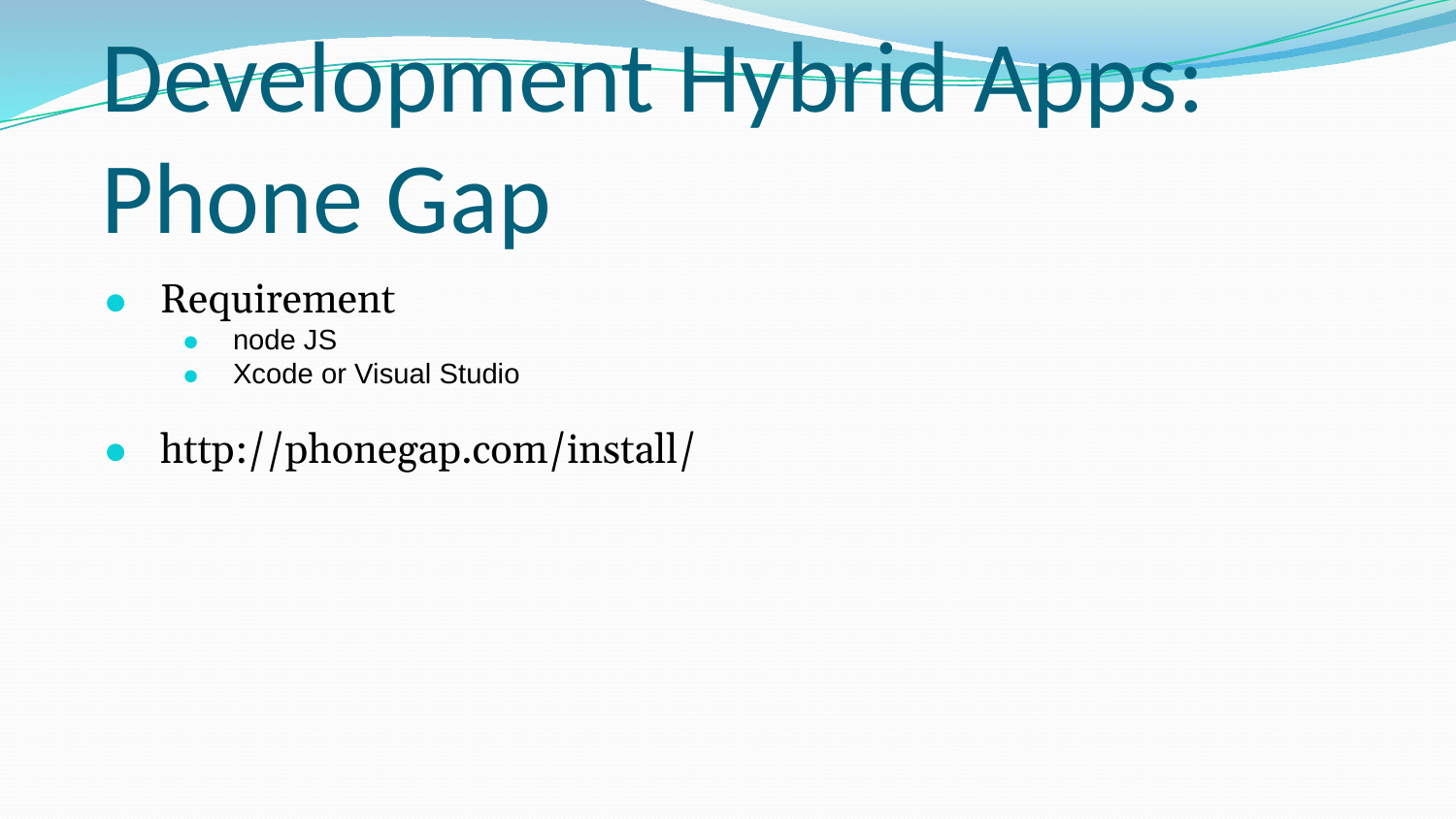

# Development Hybrid Apps:
Phone Gap
Requirement
node JS
Xcode or Visual Studio

http://phonegap.com/install/